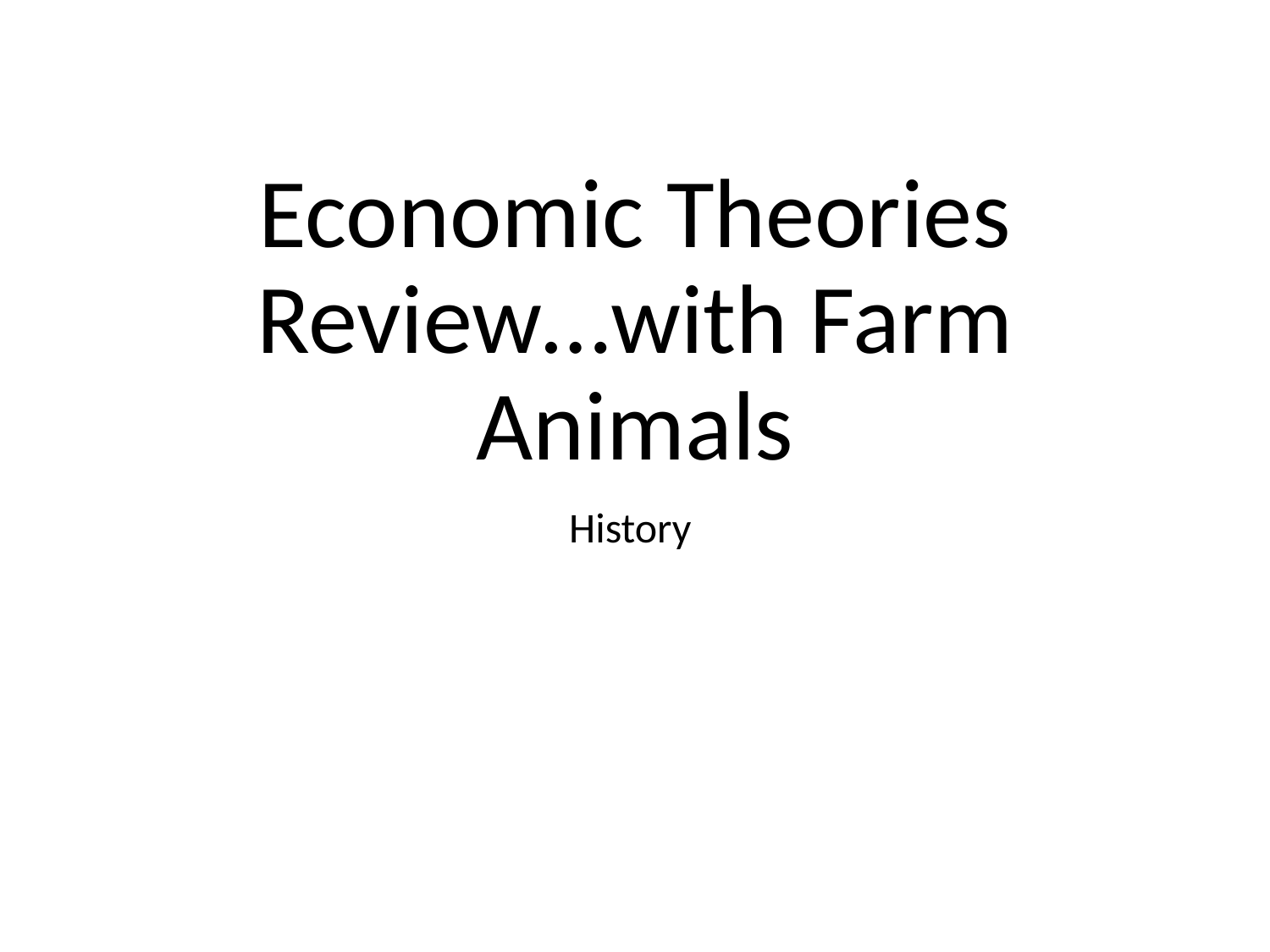

# Economic Theories Review…with Farm Animals
History